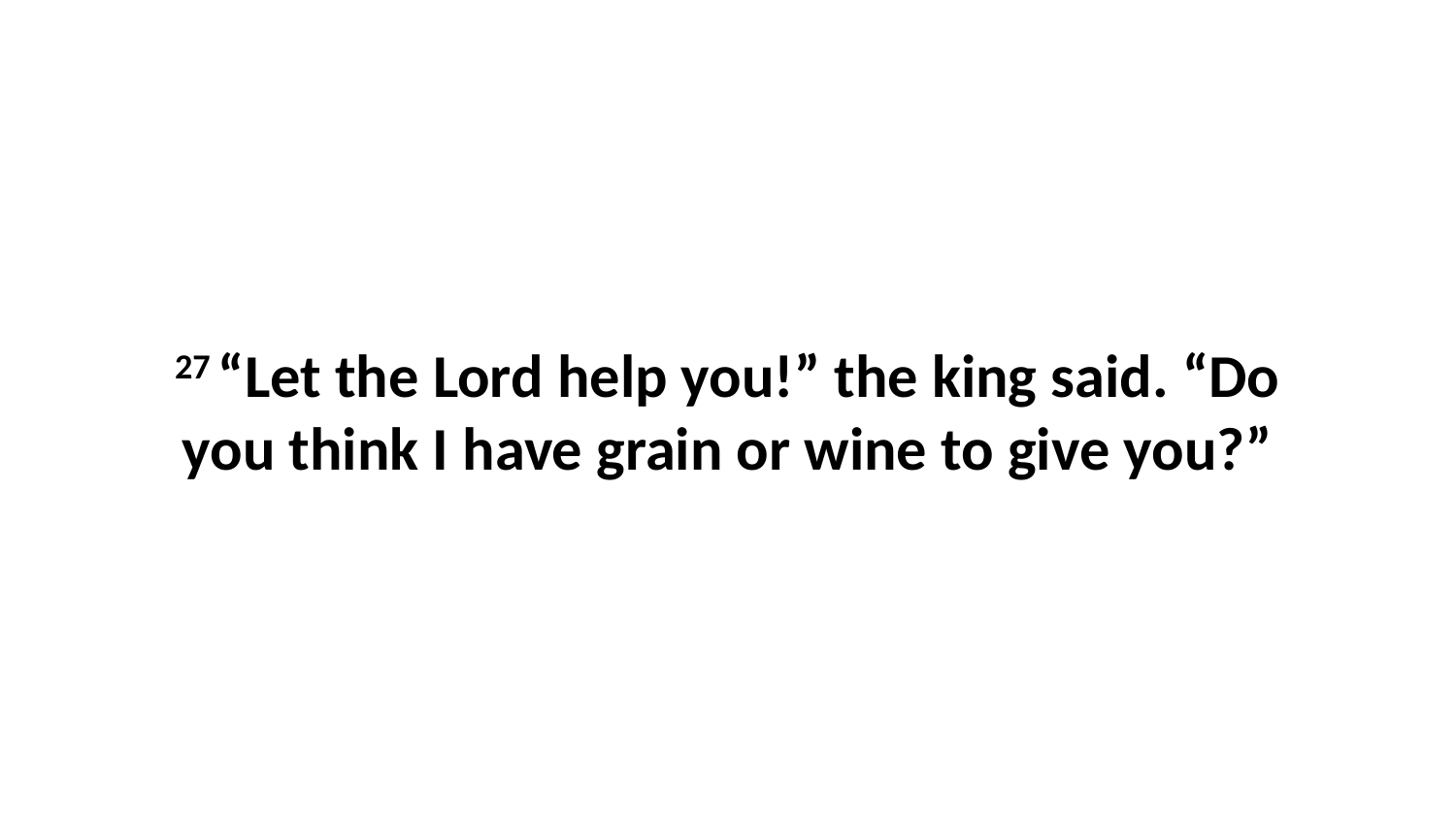

27 “Let the Lord help you!” the king said. “Do you think I have grain or wine to give you?”